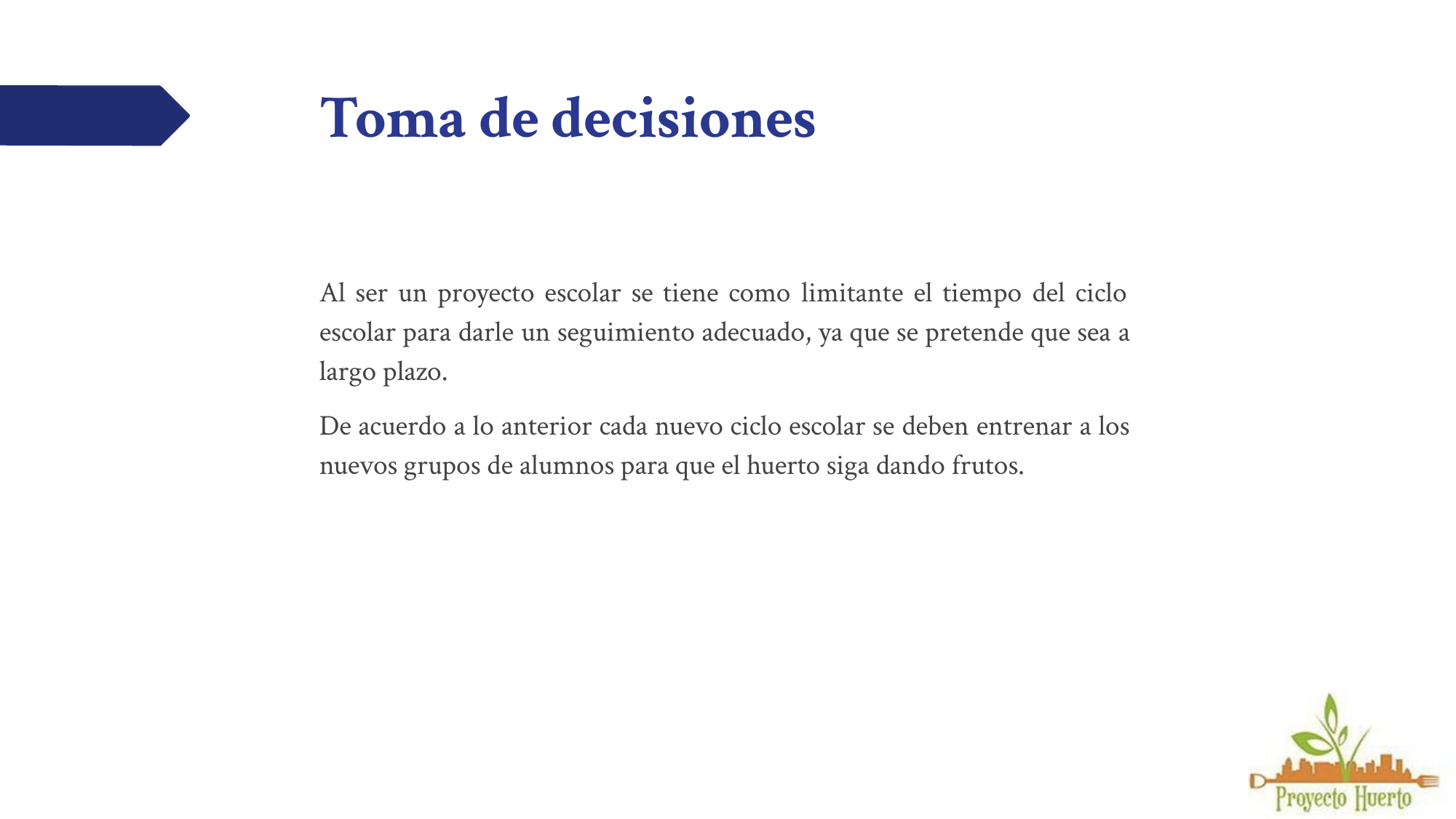

# Toma de decisiones
Al ser un proyecto escolar se tiene como limitante el tiempo del ciclo  escolar para darle un seguimiento adecuado, ya que se pretende que sea a  largo plazo.
De acuerdo a lo anterior cada nuevo ciclo escolar se deben entrenar a los  nuevos grupos de alumnos para que el huerto siga dando frutos.